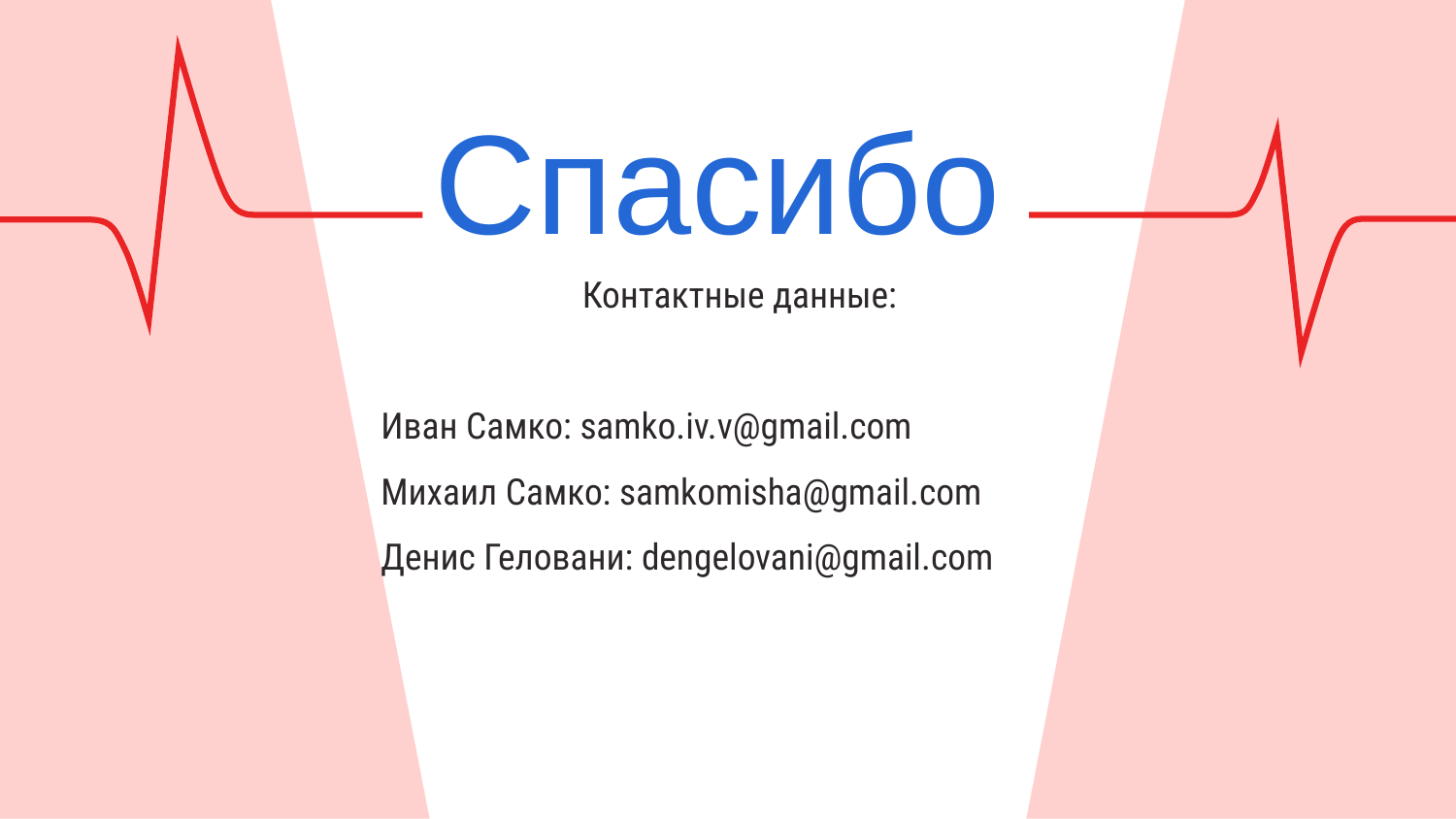

# Спасибо
Контактные данные:

Иван Самко: samko.iv.v@gmail.com
Михаил Самко: samkomisha@gmail.com
Денис Геловани: dengelovani@gmail.com